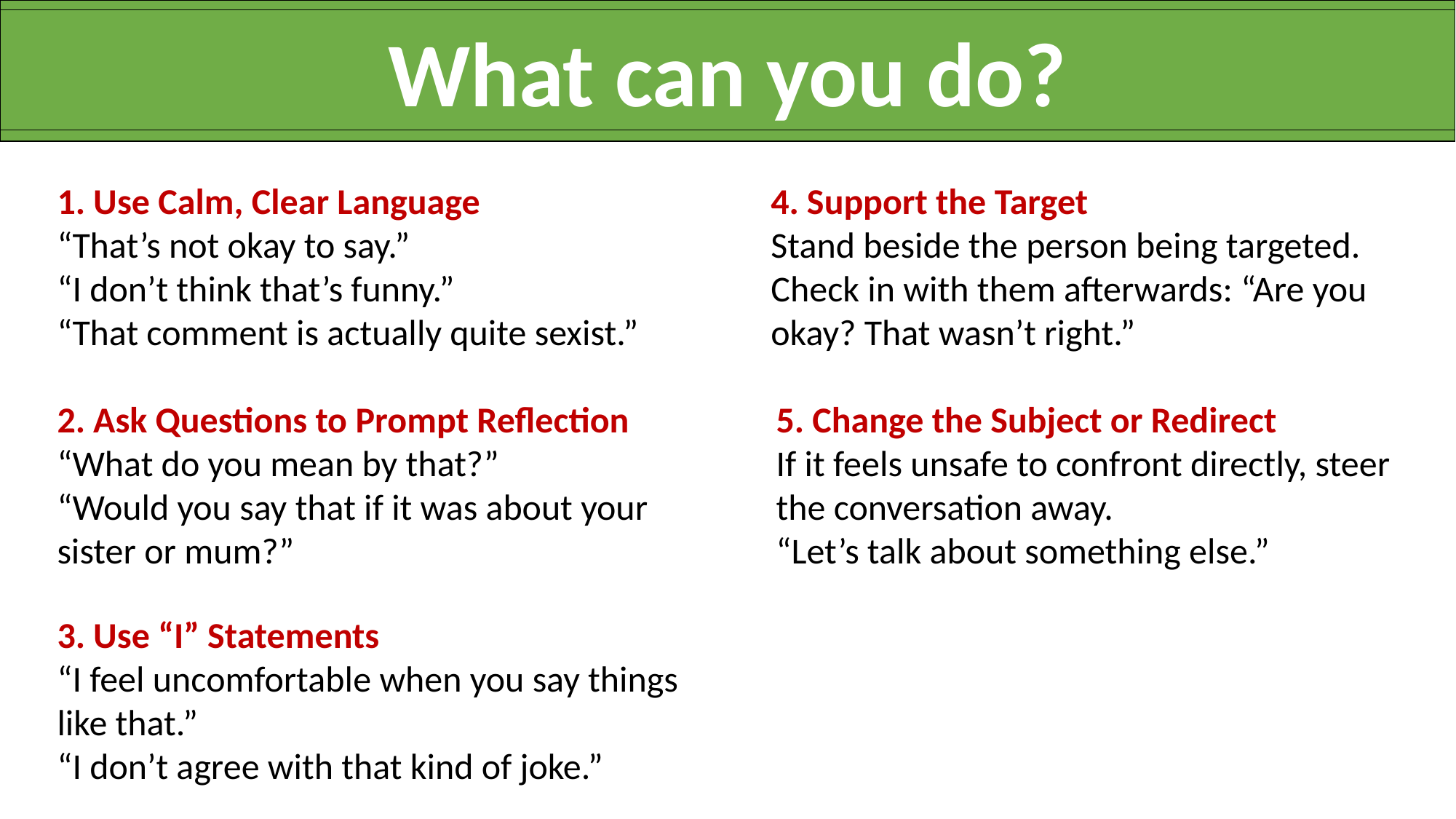

What can you do?
1. Use Calm, Clear Language
“That’s not okay to say.”
“I don’t think that’s funny.”
“That comment is actually quite sexist.”
4. Support the Target
Stand beside the person being targeted.
Check in with them afterwards: “Are you okay? That wasn’t right.”
2. Ask Questions to Prompt Reflection
“What do you mean by that?”
“Would you say that if it was about your sister or mum?”
5. Change the Subject or Redirect
If it feels unsafe to confront directly, steer the conversation away.
“Let’s talk about something else.”
3. Use “I” Statements
“I feel uncomfortable when you say things like that.”
“I don’t agree with that kind of joke.”